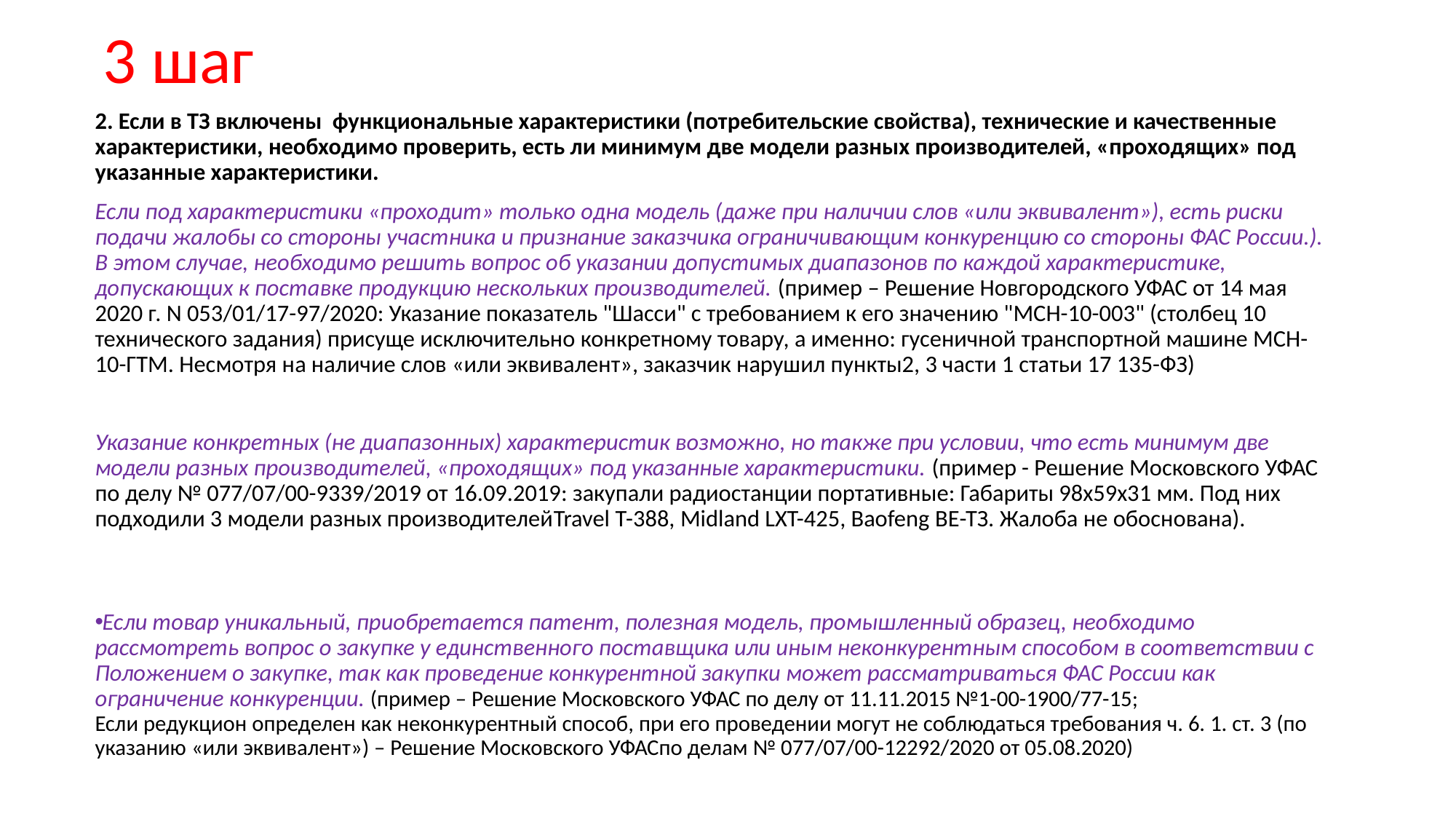

# 3 шаг
2. Если в ТЗ включены  функциональные характеристики (потребительские свойства), технические и качественные характеристики, необходимо проверить, есть ли минимум две модели разных производителей, «проходящих» под указанные характеристики.
Если под характеристики «проходит» только одна модель (даже при наличии слов «или эквивалент»), есть риски подачи жалобы со стороны участника и признание заказчика ограничивающим конкуренцию со стороны ФАС России.). В этом случае, необходимо решить вопрос об указании допустимых диапазонов по каждой характеристике, допускающих к поставке продукцию нескольких производителей. (пример – Решение Новгородского УФАС от 14 мая 2020 г. N 053/01/17-97/2020: Указание показатель "Шасси" с требованием к его значению "МСН-10-003" (столбец 10 технического задания) присуще исключительно конкретному товару, а именно: гусеничной транспортной машине МСН-10-ГТМ. Несмотря на наличие слов «или эквивалент», заказчик нарушил пункты2, 3 части 1 статьи 17 135-ФЗ)

Указание конкретных (не диапазонных) характеристик возможно, но также при условии, что есть минимум две модели разных производителей, «проходящих» под указанные характеристики. (пример - Решение Московского УФАС по делу № 077/07/00-9339/2019 от 16.09.2019: закупали радиостанции портативные: Габариты 98х59х31 мм. Под них подходили 3 модели разных производителейTravel Т-388, Midland LXT-425, Baofeng ВЕ-ТЗ. Жалоба не обоснована).

Если товар уникальный, приобретается патент, полезная модель, промышленный образец, необходимо рассмотреть вопрос о закупке у единственного поставщика или иным неконкурентным способом в соответствии с Положением о закупке, так как проведение конкурентной закупки может рассматриваться ФАС России как ограничение конкуренции. (пример – Решение Московского УФАС по делу от 11.11.2015 №1-00-1900/77-15;
Если редукцион определен как неконкурентный способ, при его проведении могут не соблюдаться требования ч. 6. 1. ст. 3 (по указанию «или эквивалент») – Решение Московского УФАСпо делам № 077/07/00-12292/2020 от 05.08.2020)